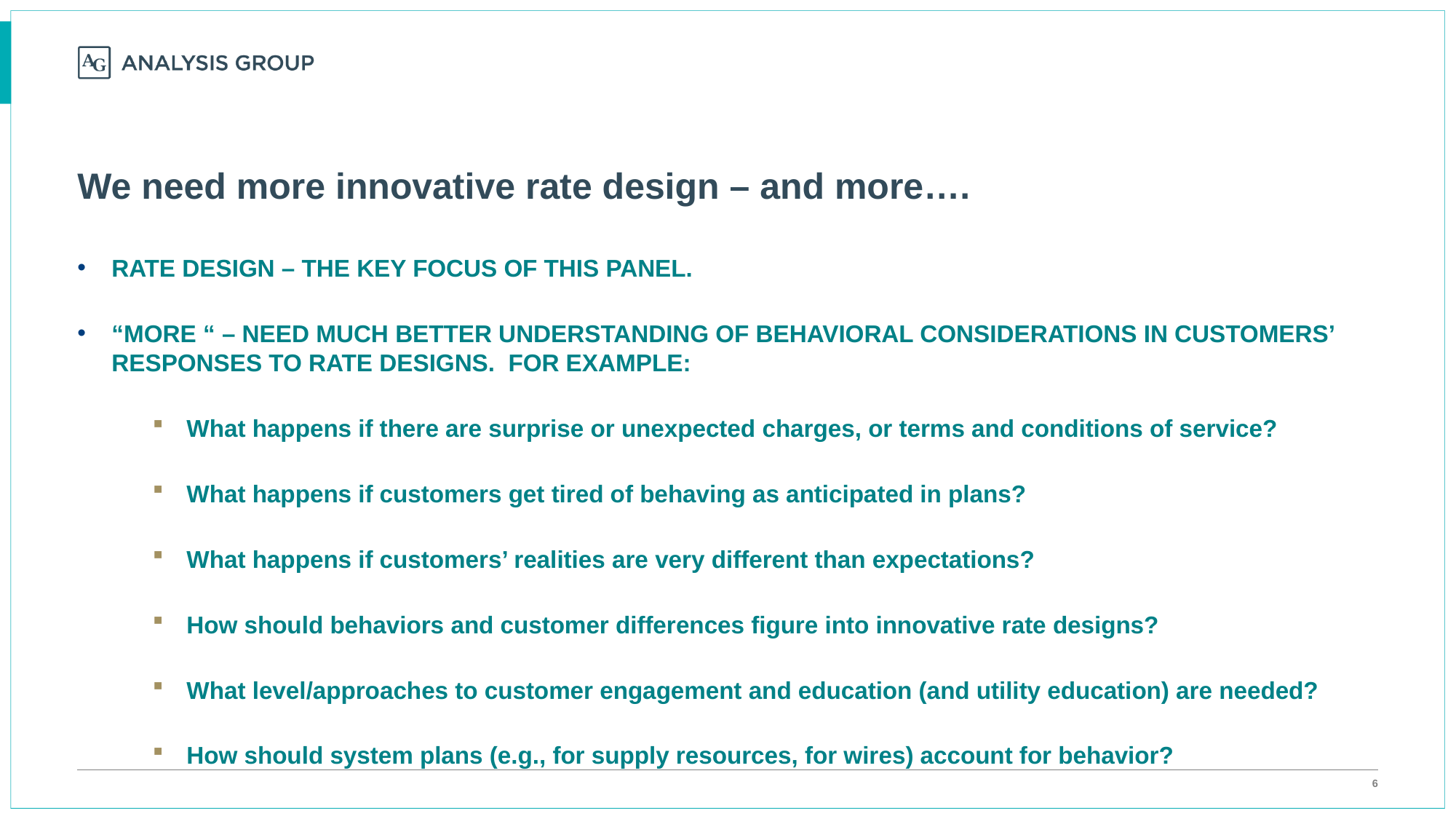

# We need more innovative rate design – and more….
RATE DESIGN – THE KEY FOCUS OF THIS PANEL.
“MORE “ – NEED MUCH BETTER UNDERSTANDING OF BEHAVIORAL CONSIDERATIONS IN CUSTOMERS’ RESPONSES TO RATE DESIGNS.  FOR EXAMPLE:
What happens if there are surprise or unexpected charges, or terms and conditions of service?
What happens if customers get tired of behaving as anticipated in plans?
What happens if customers’ realities are very different than expectations?
How should behaviors and customer differences figure into innovative rate designs?
What level/approaches to customer engagement and education (and utility education) are needed?
How should system plans (e.g., for supply resources, for wires) account for behavior?